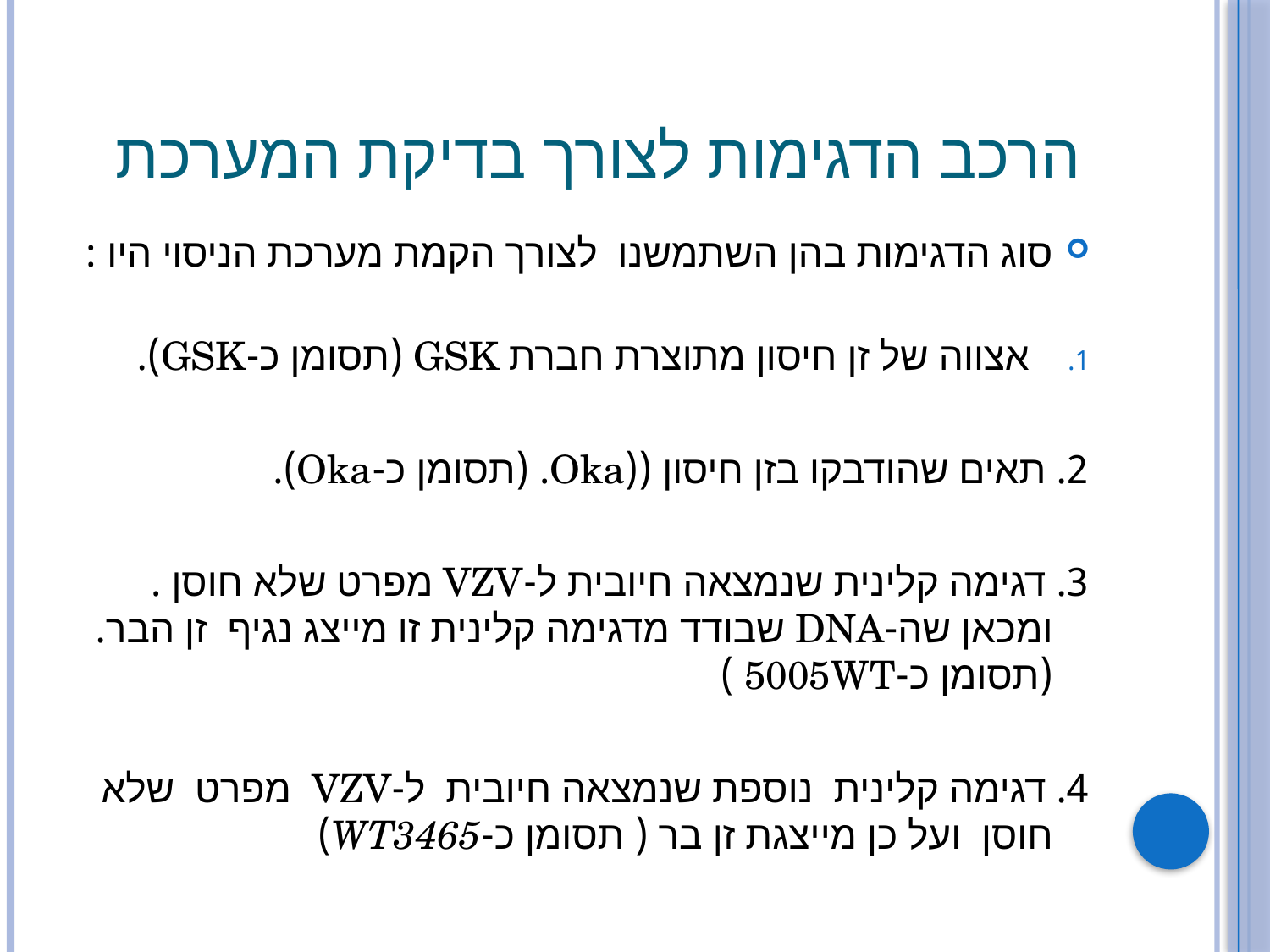

# הרכב הדגימות לצורך בדיקת המערכת
סוג הדגימות בהן השתמשנו  לצורך הקמת מערכת הניסוי היו :
אצווה של זן חיסון מתוצרת חברת GSK (תסומן כ-GSK).

2. תאים שהודבקו בזן חיסון ((Oka. (תסומן כ-Oka).

3. דגימה קלינית שנמצאה חיובית ל-VZV מפרט שלא חוסן . ומכאן שה-DNA שבודד מדגימה קלינית זו מייצג נגיף  זן הבר. (תסומן כ-5005WT )

4. דגימה קלינית  נוספת שנמצאה חיובית  ל-VZV  מפרט  שלא חוסן  ועל כן מייצגת זן בר ( תסומן כ-WT3465)